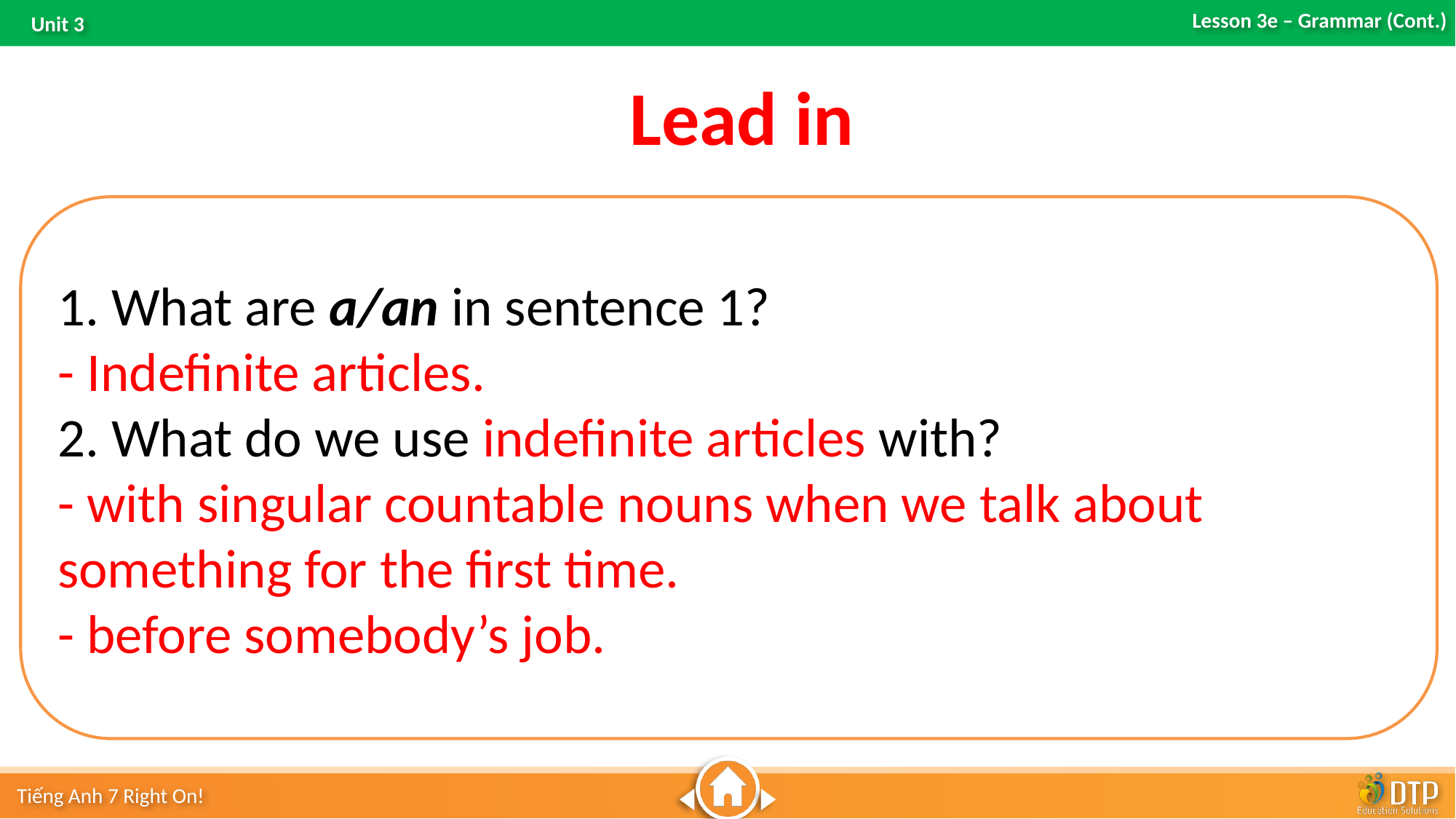

Lead in
1. What are a/an in sentence 1?
- Indefinite articles.
2. What do we use indefinite articles with?
- with singular countable nouns when we talk about something for the first time.
- before somebody’s job.